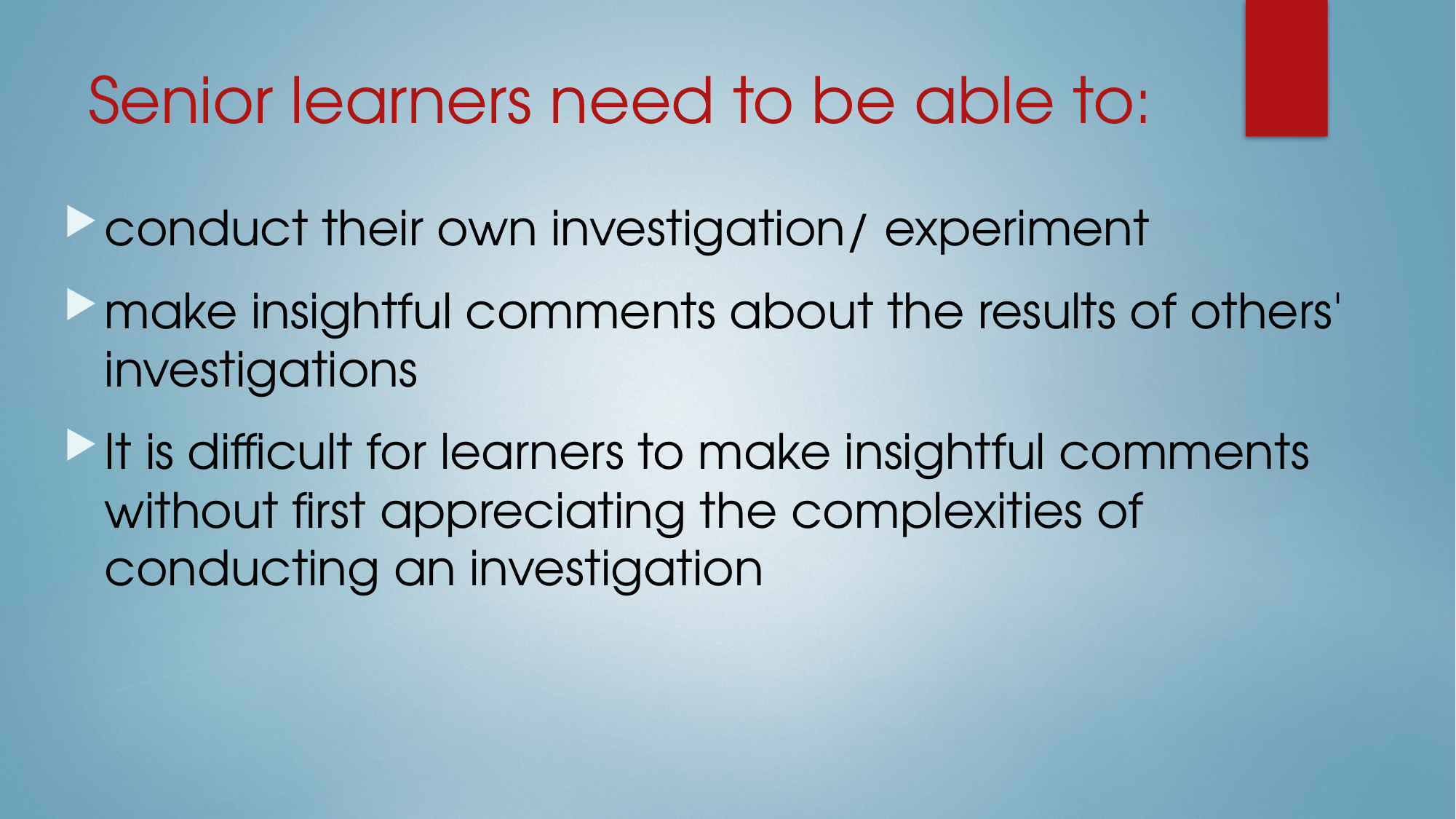

# Senior learners need to be able to:
conduct their own investigation/ experiment
make insightful comments about the results of others' investigations
It is difficult for learners to make insightful comments without first appreciating the complexities of conducting an investigation